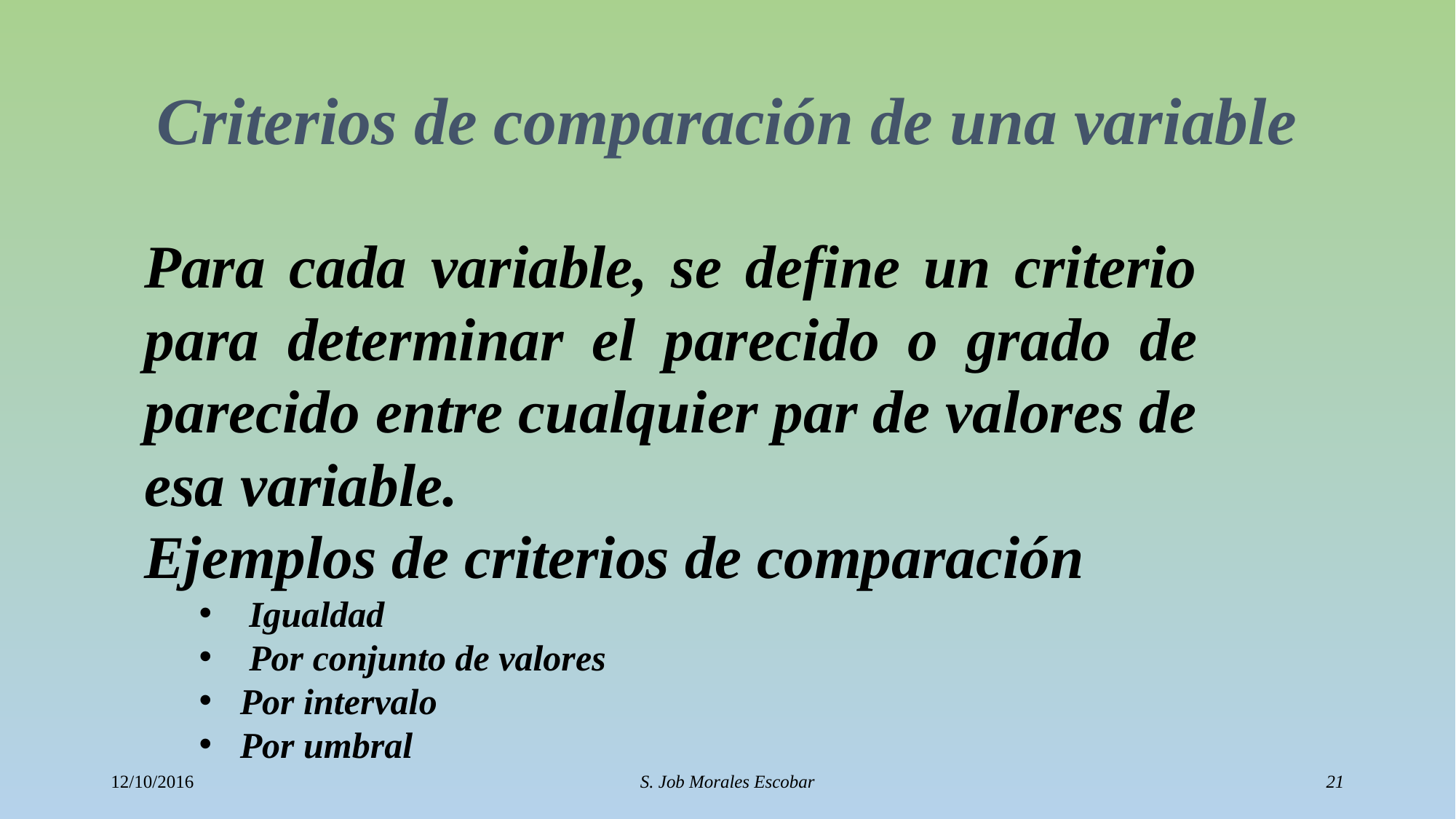

# Criterios de comparación de una variable
Para cada variable, se define un criterio para determinar el parecido o grado de parecido entre cualquier par de valores de esa variable.
Ejemplos de criterios de comparación
 Igualdad
 Por conjunto de valores
Por intervalo
Por umbral
12/10/2016
S. Job Morales Escobar
21